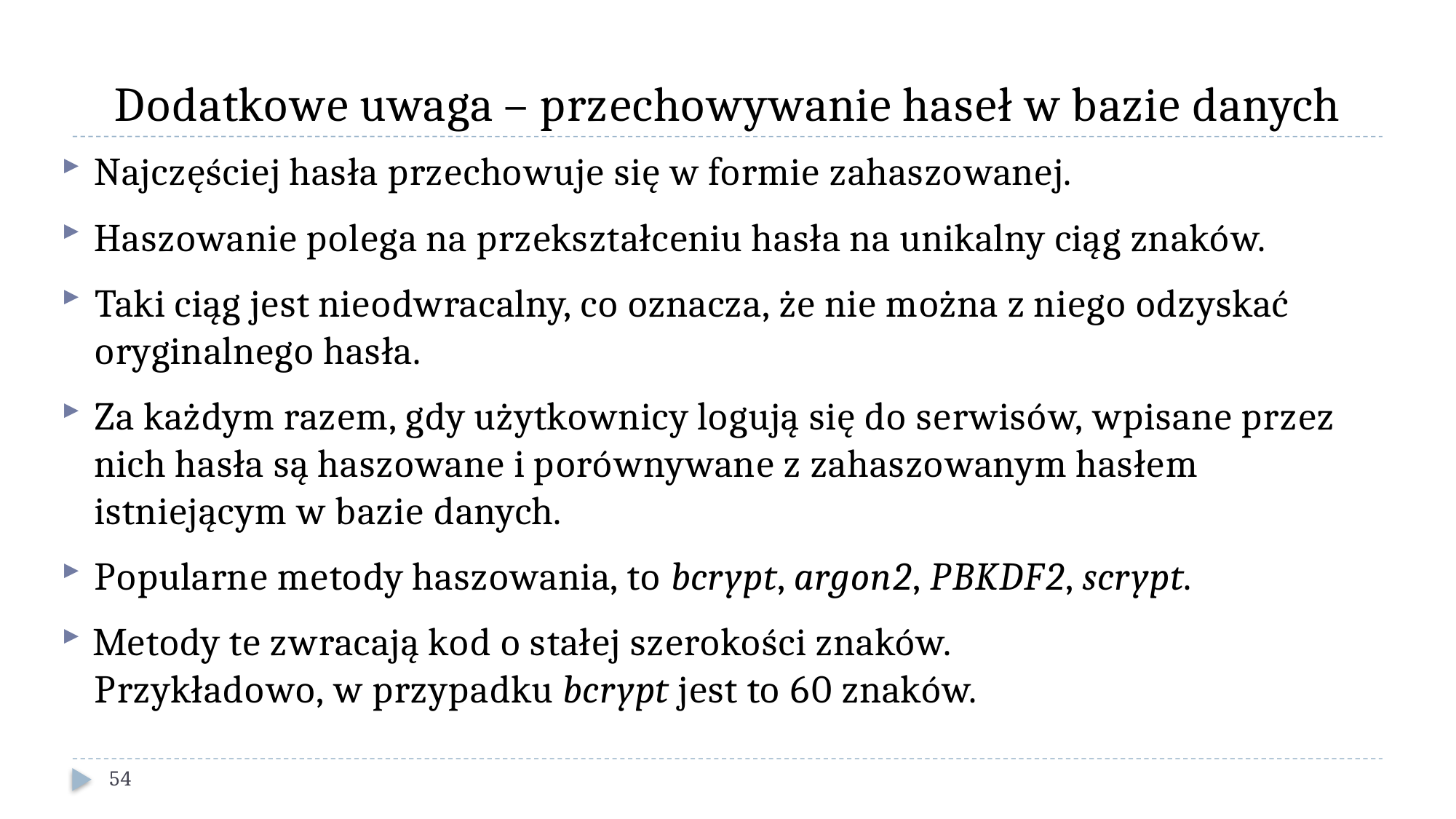

# Dodatkowe uwaga – przechowywanie haseł w bazie danych
Najczęściej hasła przechowuje się w formie zahaszowanej.
Haszowanie polega na przekształceniu hasła na unikalny ciąg znaków.
Taki ciąg jest nieodwracalny, co oznacza, że nie można z niego odzyskać oryginalnego hasła.
Za każdym razem, gdy użytkownicy logują się do serwisów, wpisane przez nich hasła są haszowane i porównywane z zahaszowanym hasłem istniejącym w bazie danych.
Popularne metody haszowania, to bcrypt, argon2, PBKDF2, scrypt.
Metody te zwracają kod o stałej szerokości znaków.
Przykładowo, w przypadku bcrypt jest to 60 znaków.
54